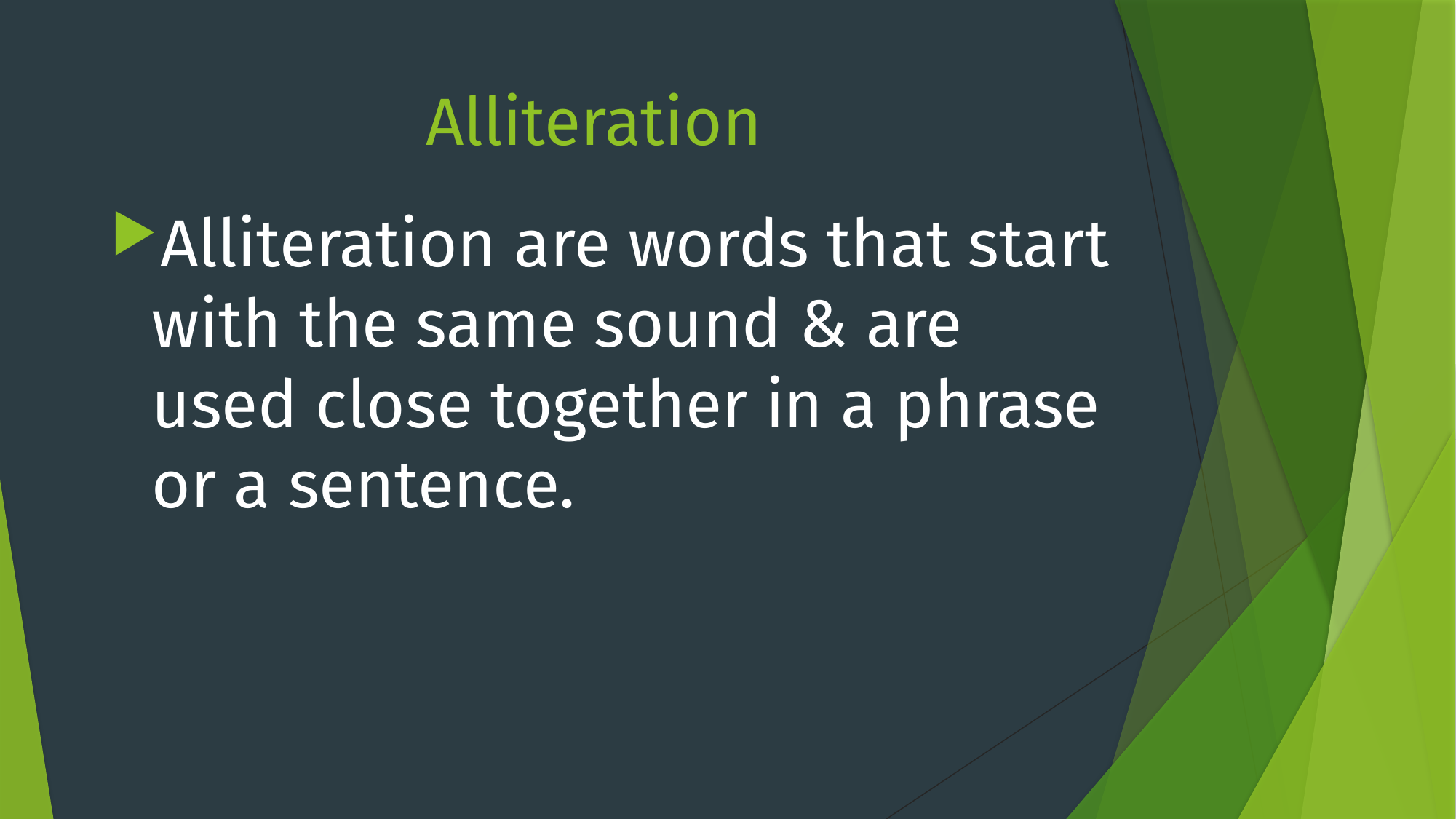

# Alliteration
Alliteration are words that start with the same sound & are used close together in a phrase or a sentence.